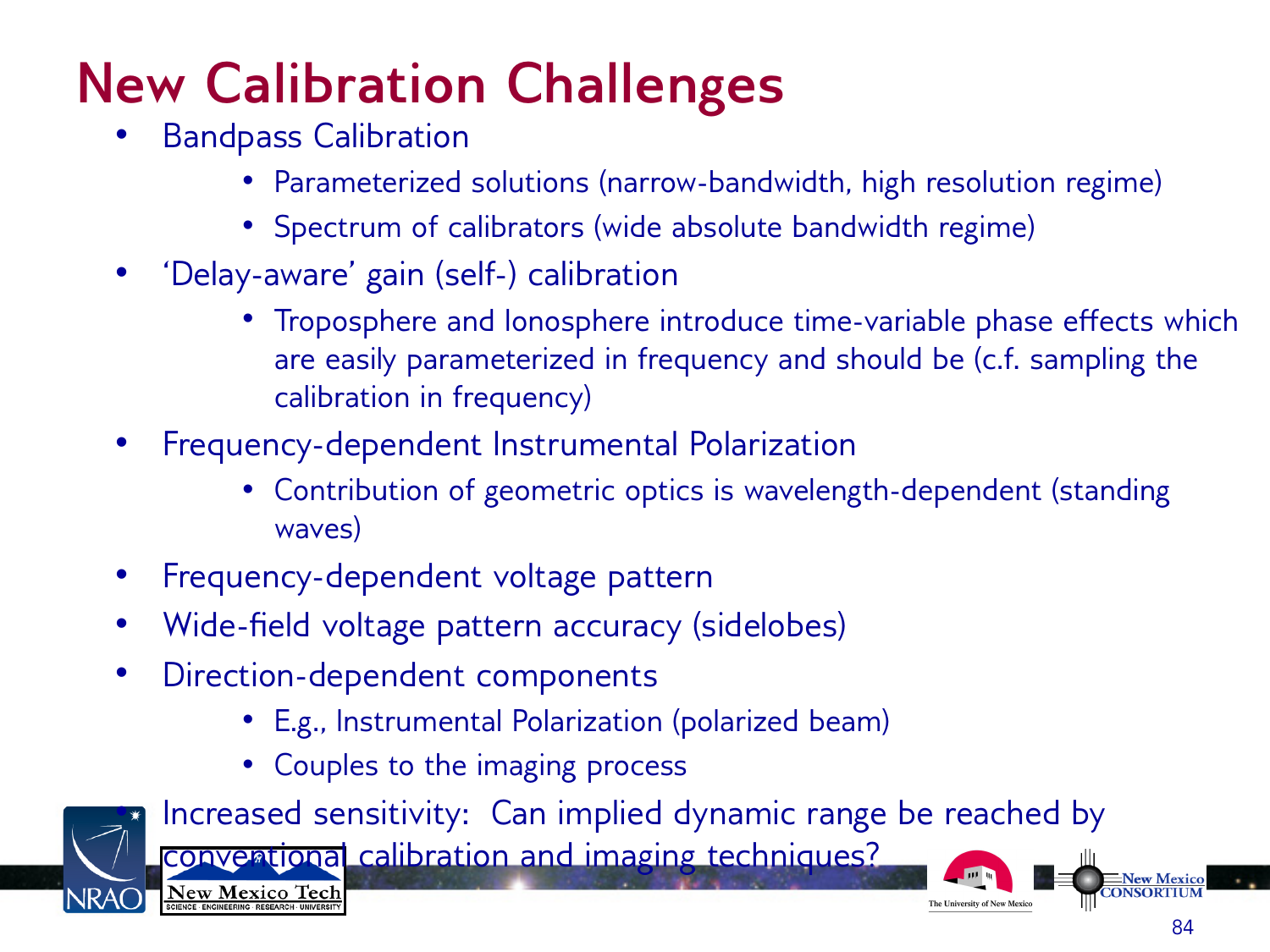

# New Calibration Challenges
Bandpass Calibration
Parameterized solutions (narrow-bandwidth, high resolution regime)
Spectrum of calibrators (wide absolute bandwidth regime)
‘Delay-aware’ gain (self-) calibration
Troposphere and Ionosphere introduce time-variable phase effects which are easily parameterized in frequency and should be (c.f. sampling the calibration in frequency)
Frequency-dependent Instrumental Polarization
Contribution of geometric optics is wavelength-dependent (standing waves)
Frequency-dependent voltage pattern
Wide-field voltage pattern accuracy (sidelobes)
Direction-dependent components
E.g., Instrumental Polarization (polarized beam)
Couples to the imaging process
Increased sensitivity:  Can implied dynamic range be reached by conventional calibration and imaging techniques?
84